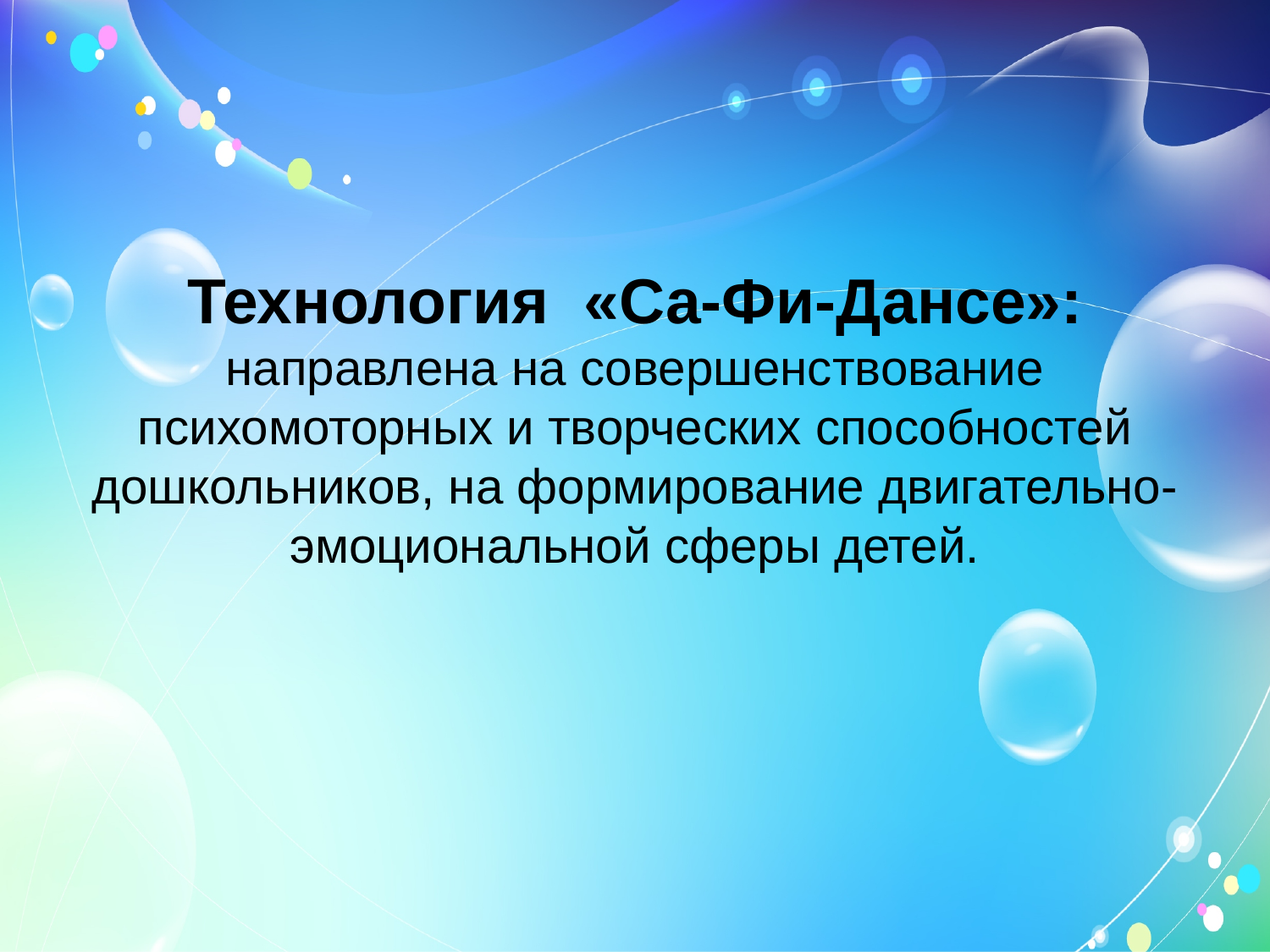

# Технология  «Са-Фи-Дансе»: направлена на совершенствование психомоторных и творческих способностей дошкольников, на формирование двигательно-эмоциональной сферы детей.